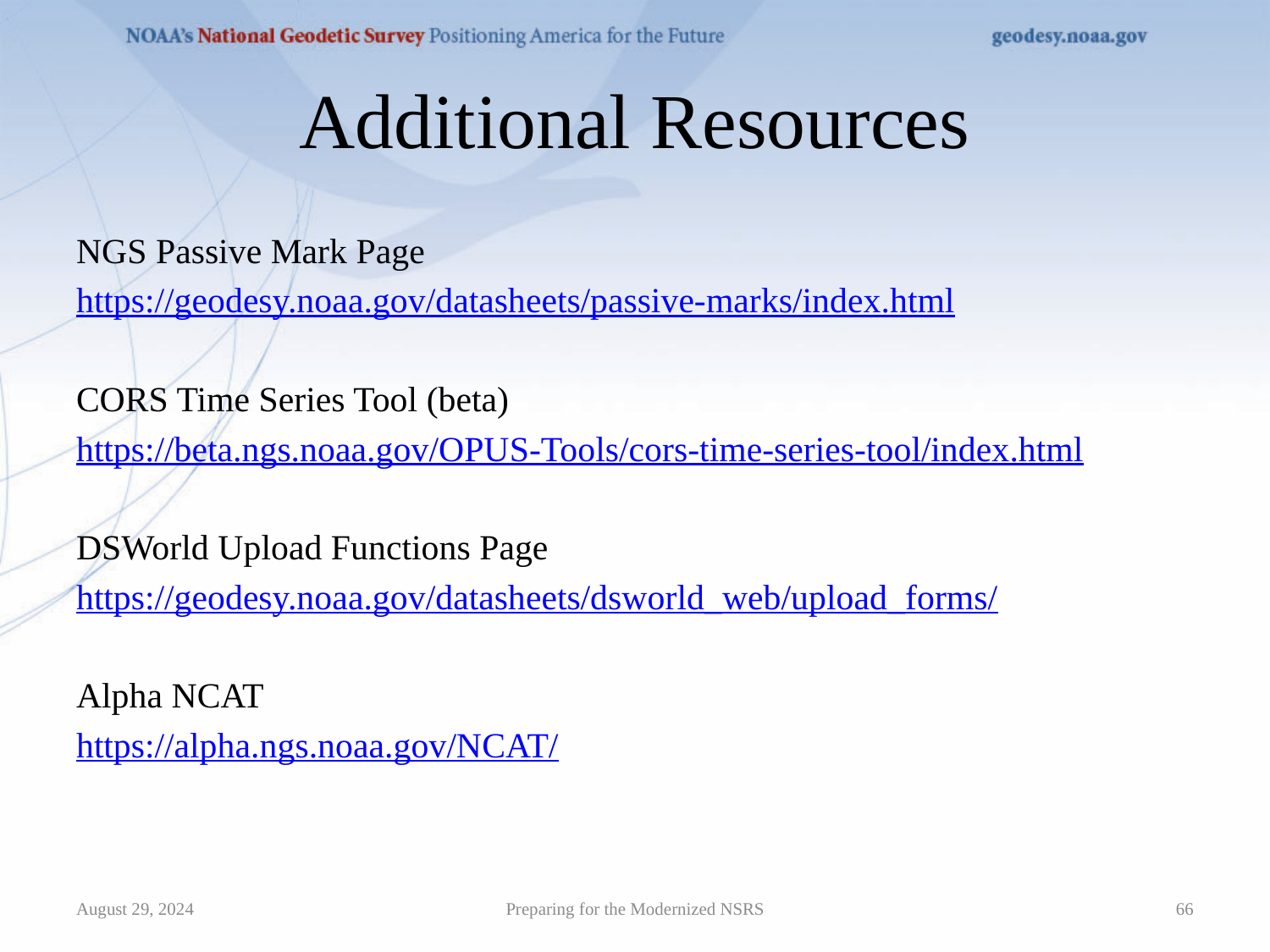

# Additional Resources
NGS Passive Mark Page
https://geodesy.noaa.gov/datasheets/passive-marks/index.html

CORS Time Series Tool (beta)
https://beta.ngs.noaa.gov/OPUS-Tools/cors-time-series-tool/index.html

DSWorld Upload Functions Page
https://geodesy.noaa.gov/datasheets/dsworld_web/upload_forms/

Alpha NCAT
https://alpha.ngs.noaa.gov/NCAT/

Preparing for the Modernized NSRS
August 29, 2024
66